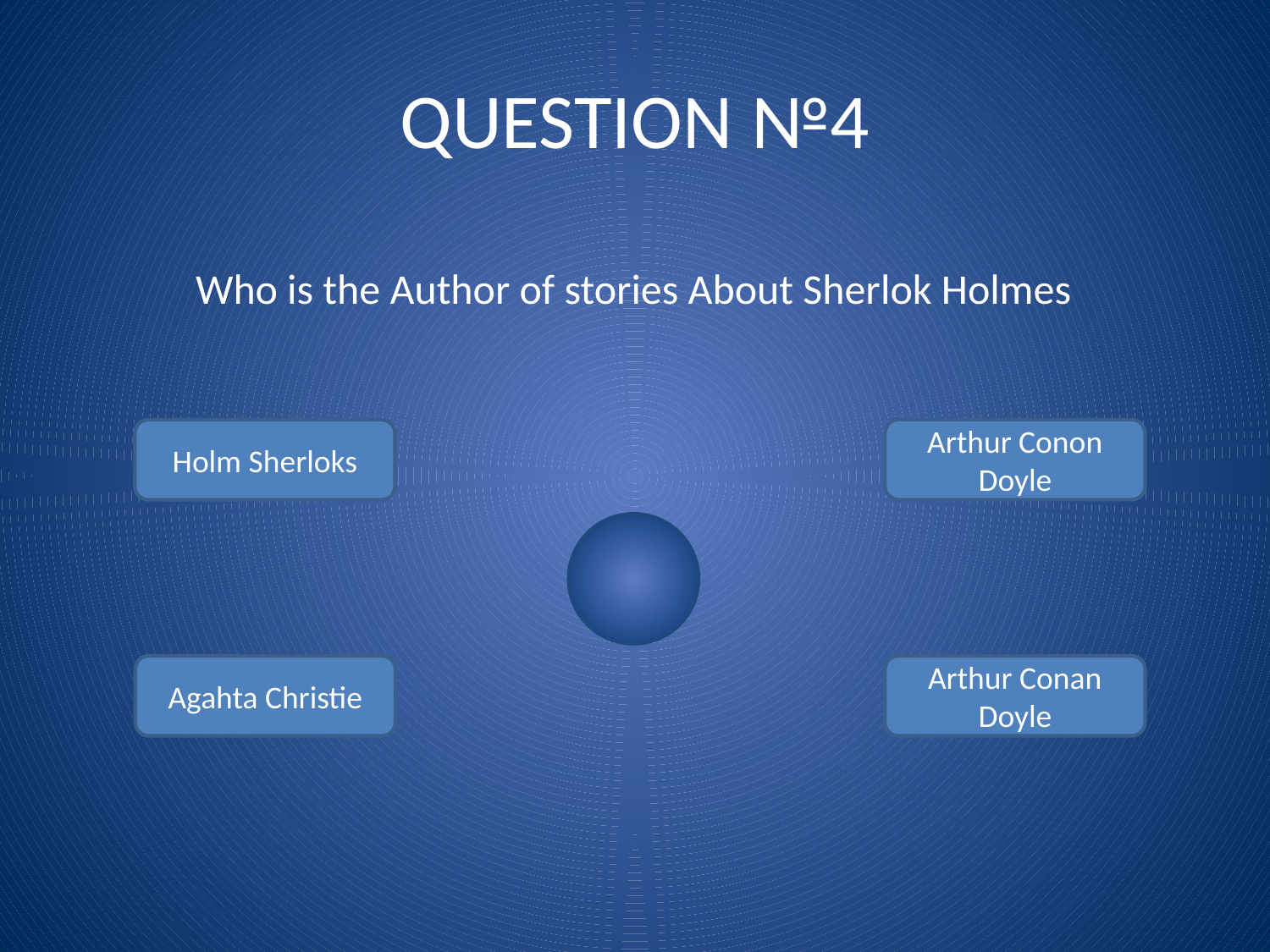

# QUESTION №4
Who is the Author of stories About Sherlok Holmes
Arthur Conon Doyle
Holm Sherloks

Agahta Christie
Arthur Conan Doyle